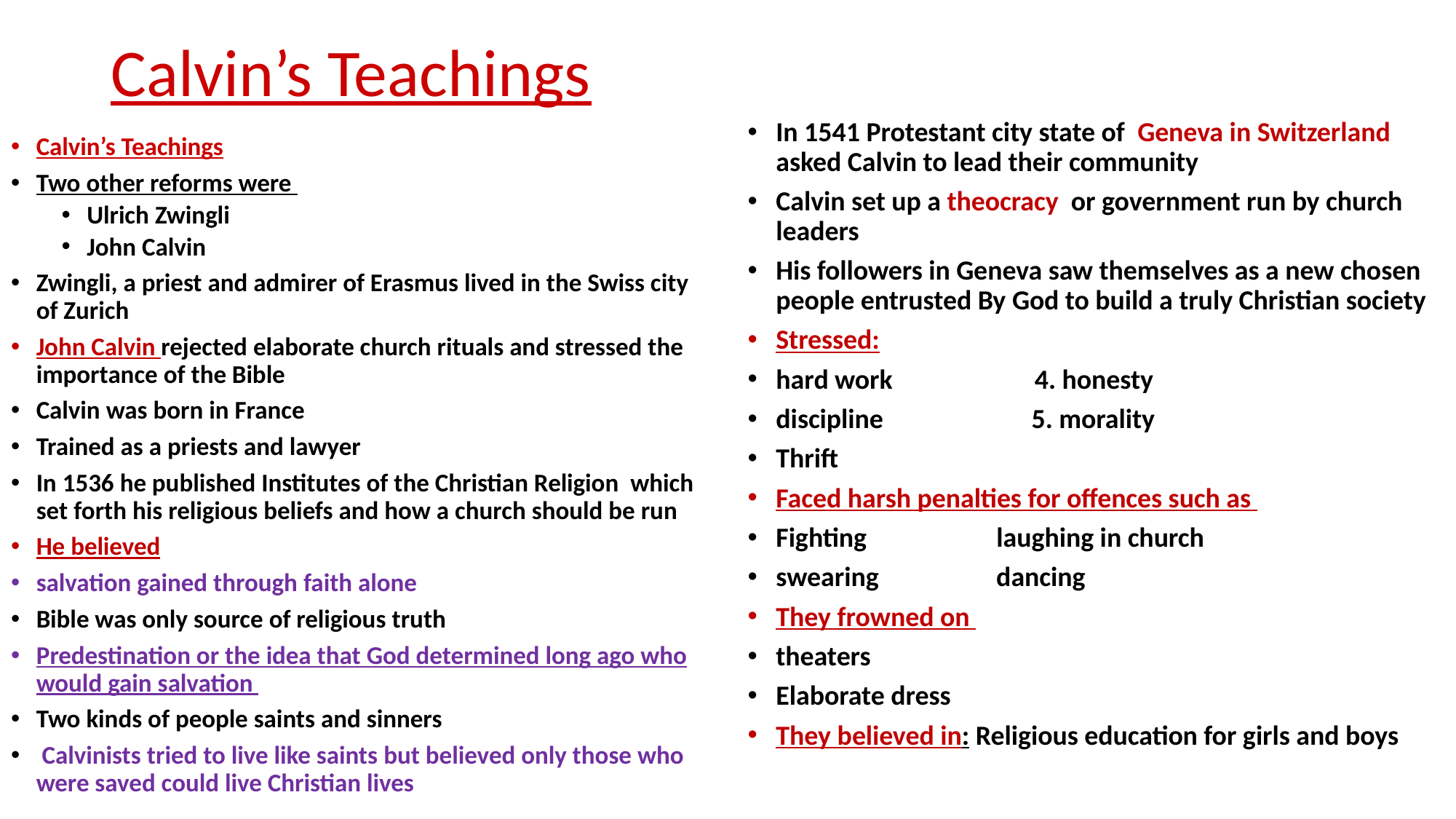

# Calvin’s Teachings
In 1541 Protestant city state of  Geneva in Switzerland asked Calvin to lead their community
Calvin set up a theocracy  or government run by church leaders
His followers in Geneva saw themselves as a new chosen people entrusted By God to build a truly Christian society
Stressed:
hard work                       4. honesty
discipline                        5. morality
Thrift
Faced harsh penalties for offences such as
Fighting                     laughing in church
swearing                   dancing
They frowned on
theaters
Elaborate dress
They believed in: Religious education for girls and boys
Calvin’s Teachings
Two other reforms were
Ulrich Zwingli
John Calvin
Zwingli, a priest and admirer of Erasmus lived in the Swiss city of Zurich
John Calvin rejected elaborate church rituals and stressed the importance of the Bible
Calvin was born in France
Trained as a priests and lawyer
In 1536 he published Institutes of the Christian Religion  which set forth his religious beliefs and how a church should be run
He believed
salvation gained through faith alone
Bible was only source of religious truth
Predestination or the idea that God determined long ago who would gain salvation
Two kinds of people saints and sinners
 Calvinists tried to live like saints but believed only those who were saved could live Christian lives